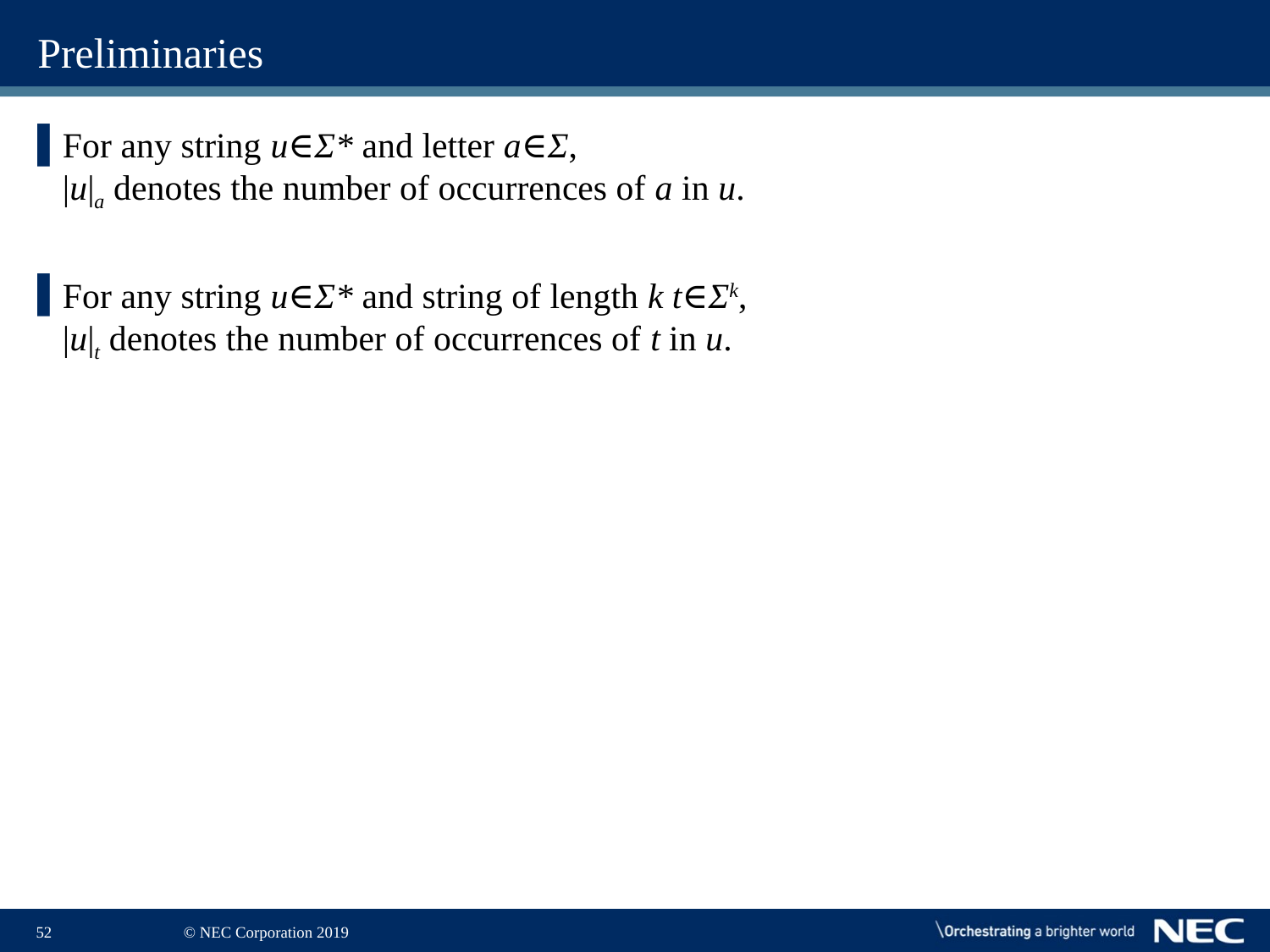

# Preliminaries
For any string u∈Σ* and letter a∈Σ,
|u|a denotes the number of occurrences of a in u.

For any string u∈Σ* and string of length k t∈Σk,
|u|t denotes the number of occurrences of t in u.